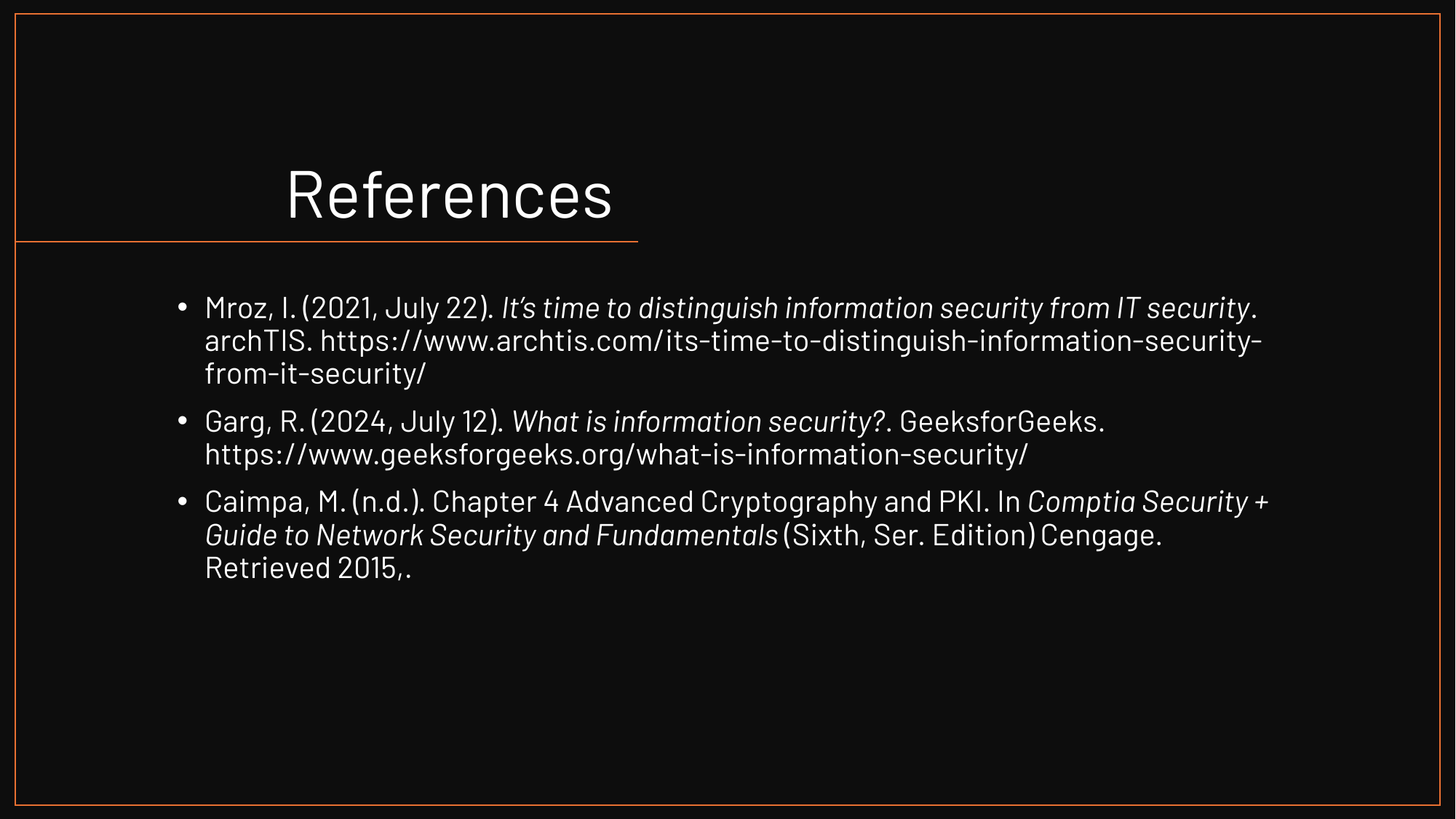

# References
Mroz, I. (2021, July 22). It’s time to distinguish information security from IT security. archTIS. https://www.archtis.com/its-time-to-distinguish-information-security-from-it-security/
Garg, R. (2024, July 12). What is information security?. GeeksforGeeks. https://www.geeksforgeeks.org/what-is-information-security/
Caimpa, M. (n.d.). Chapter 4 Advanced Cryptography and PKI. In Comptia Security + Guide to Network Security and Fundamentals (Sixth, Ser. Edition) Cengage. Retrieved 2015,.